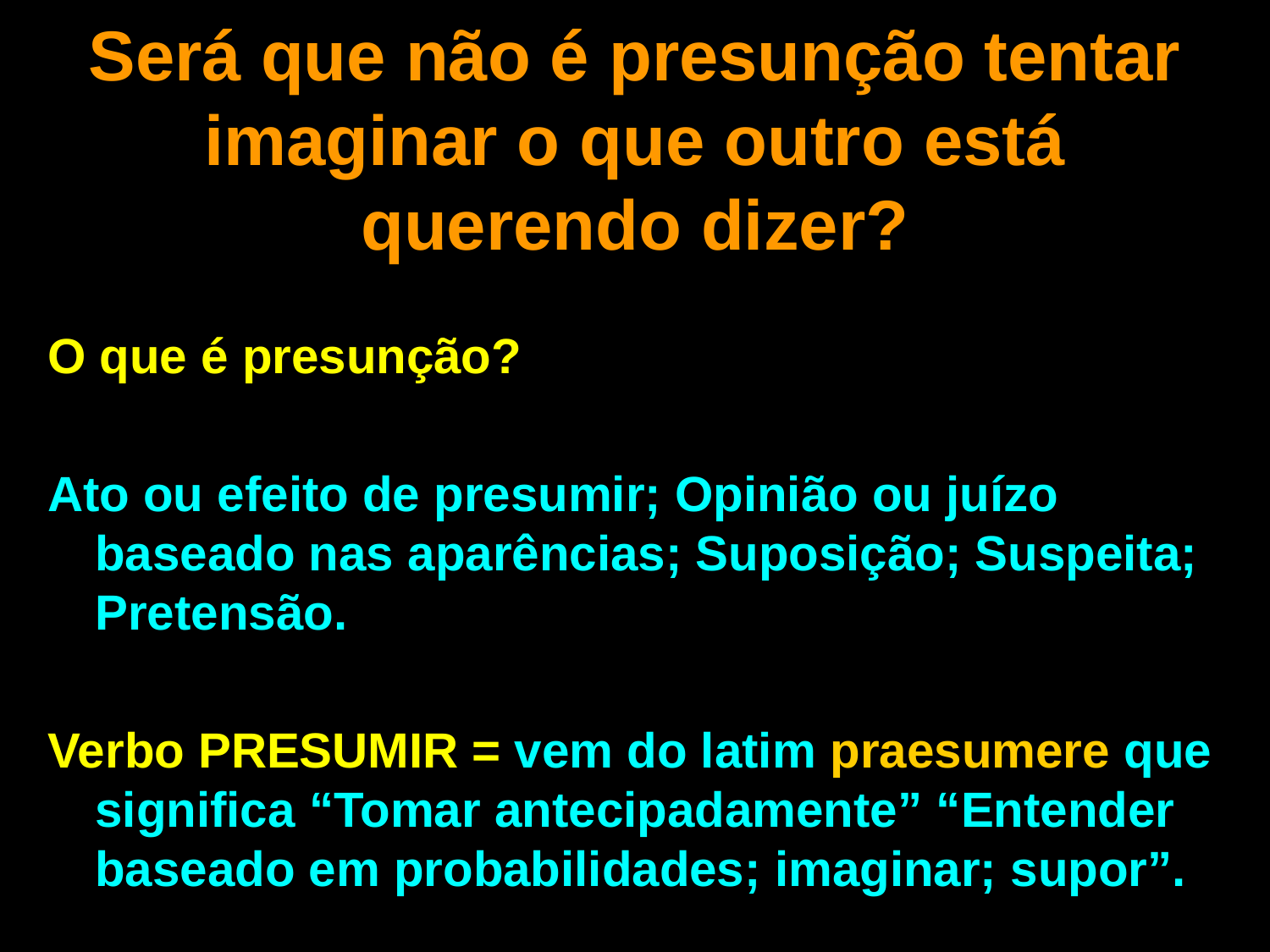

# Será que não é presunção tentar imaginar o que outro está querendo dizer?
O que é presunção?

Ato ou efeito de presumir; Opinião ou juízo baseado nas aparências; Suposição; Suspeita; Pretensão.

Verbo PRESUMIR = vem do latim praesumere que significa “Tomar antecipadamente” “Entender baseado em probabilidades; imaginar; supor”.